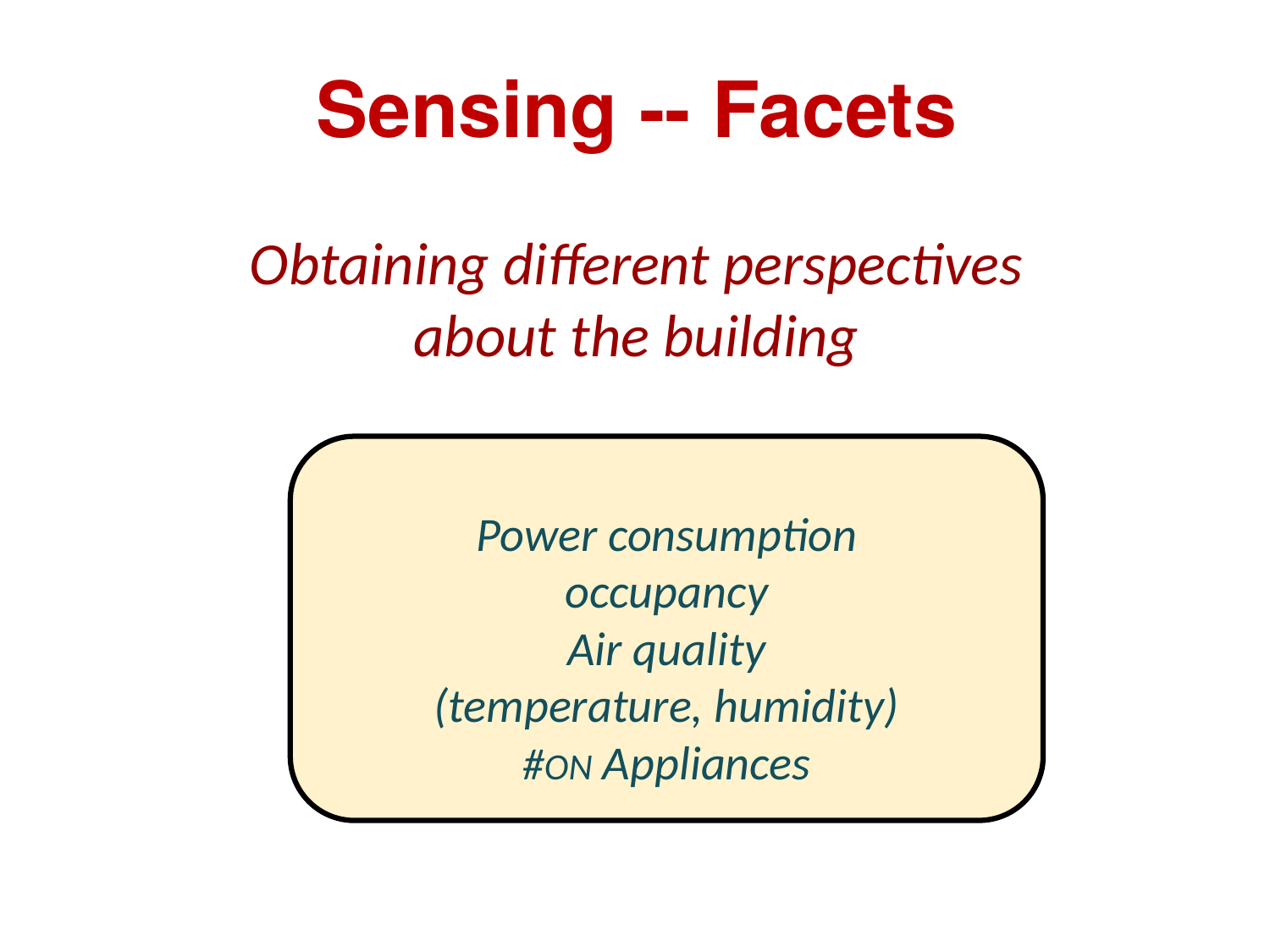

Sensing -- Facets

Obtaining different perspectives
about the building
Power consumption
occupancy
Air quality
(temperature, humidity)
#ON Appliances